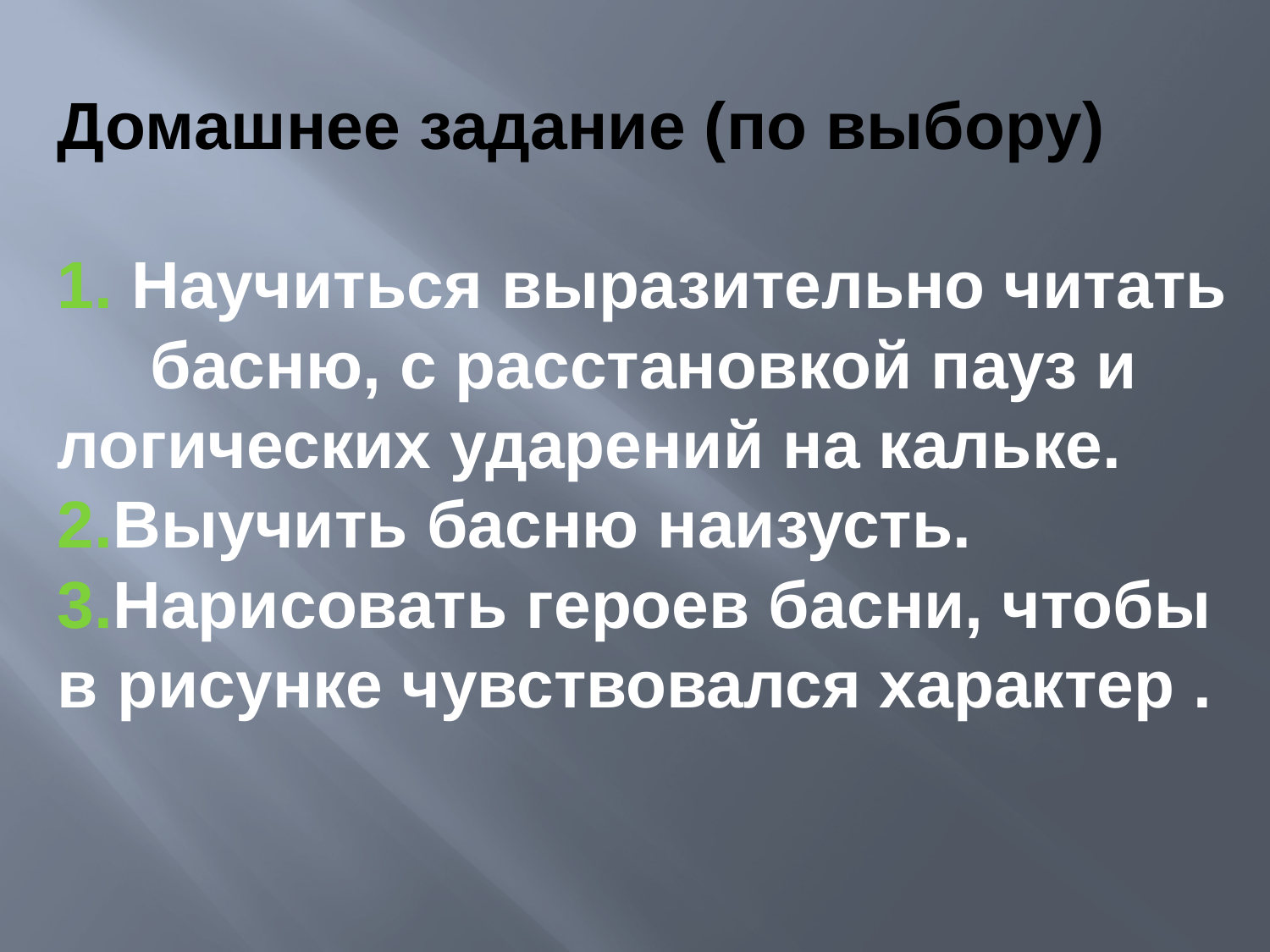

Домашнее задание (по выбору)
1. Научиться выразительно читать      басню, с расстановкой пауз и логических ударений на кальке.
2.Выучить басню наизусть.
3.Нарисовать героев басни, чтобы в рисунке чувствовался характер .